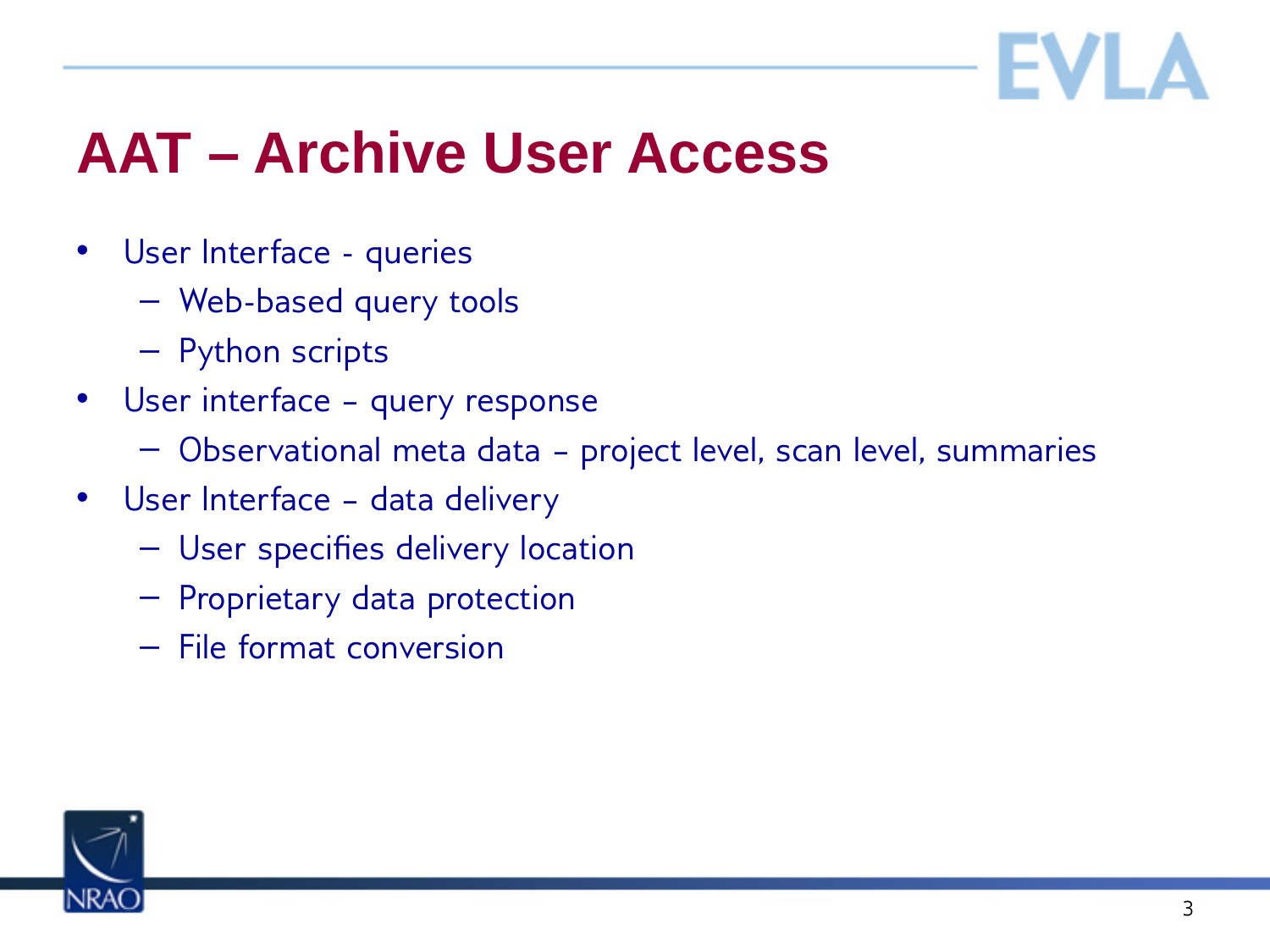

# AAT – Archive User Access
User Interface - queries
Web-based query tools
Python scripts
User interface – query response
Observational meta data – project level, scan level, summaries
User Interface – data delivery
User specifies delivery location
Proprietary data protection
File format conversion

3